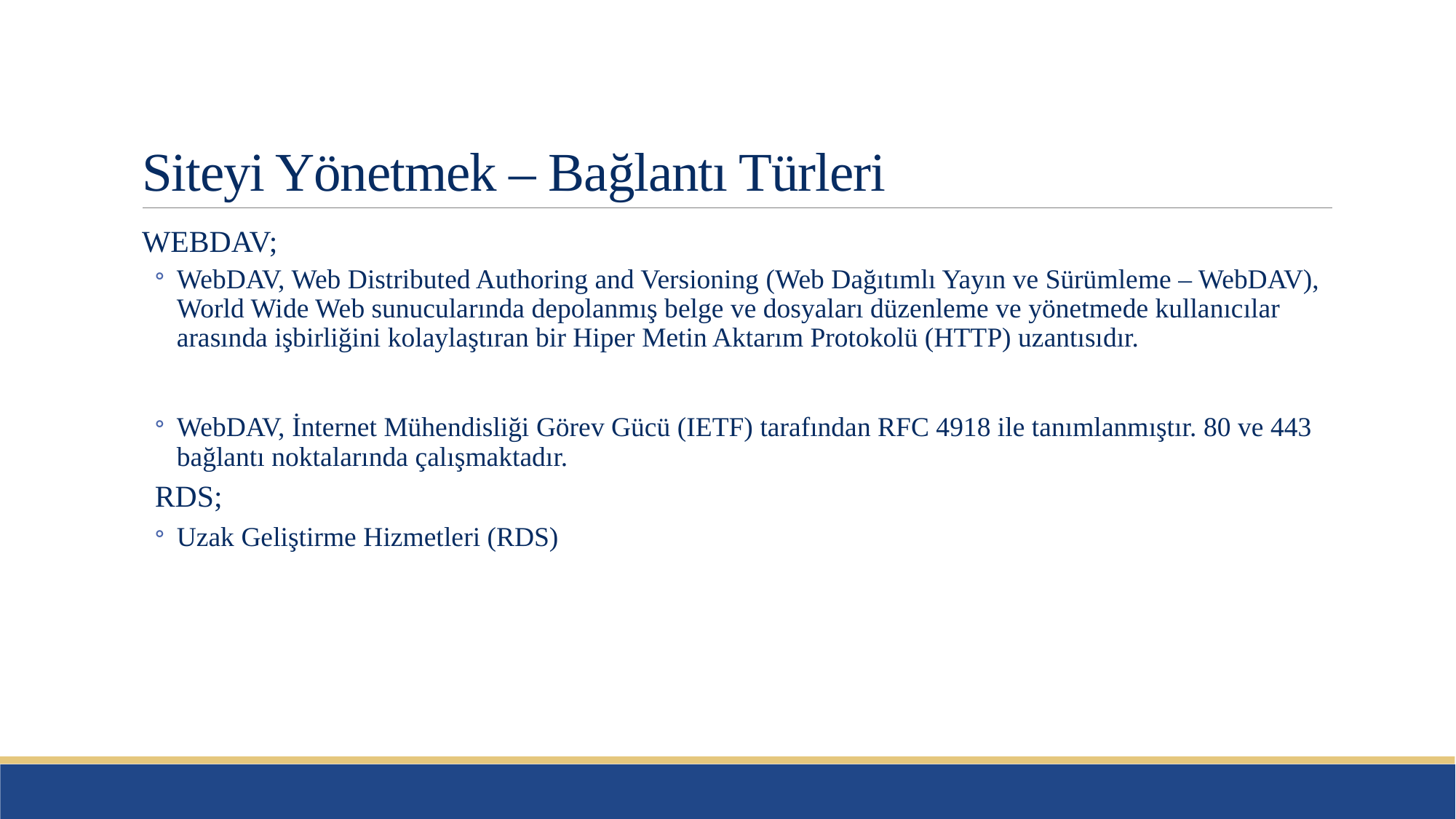

# Siteyi Yönetmek – Bağlantı Türleri
WEBDAV;
WebDAV, Web Distributed Authoring and Versioning (Web Dağıtımlı Yayın ve Sürümleme – WebDAV), World Wide Web sunucularında depolanmış belge ve dosyaları düzenleme ve yönetmede kullanıcılar arasında işbirliğini kolaylaştıran bir Hiper Metin Aktarım Protokolü (HTTP) uzantısıdır.

WebDAV, İnternet Mühendisliği Görev Gücü (IETF) tarafından RFC 4918 ile tanımlanmıştır. 80 ve 443 bağlantı noktalarında çalışmaktadır.
RDS;
Uzak Geliştirme Hizmetleri (RDS)